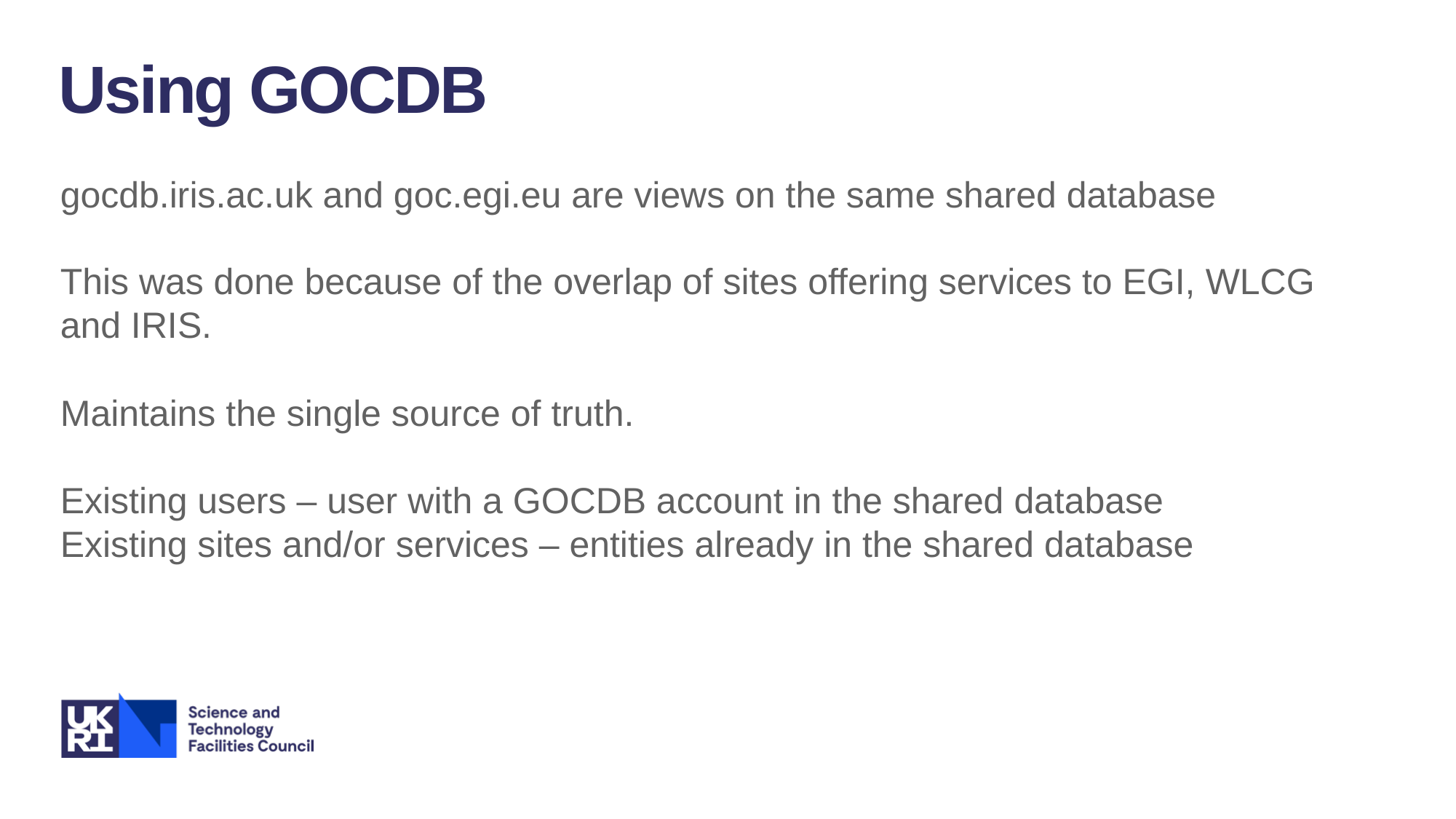

Using GOCDB
gocdb.iris.ac.uk and goc.egi.eu are views on the same shared database

This was done because of the overlap of sites offering services to EGI, WLCG and IRIS.

Maintains the single source of truth.

Existing users – user with a GOCDB account in the shared database
Existing sites and/or services – entities already in the shared database